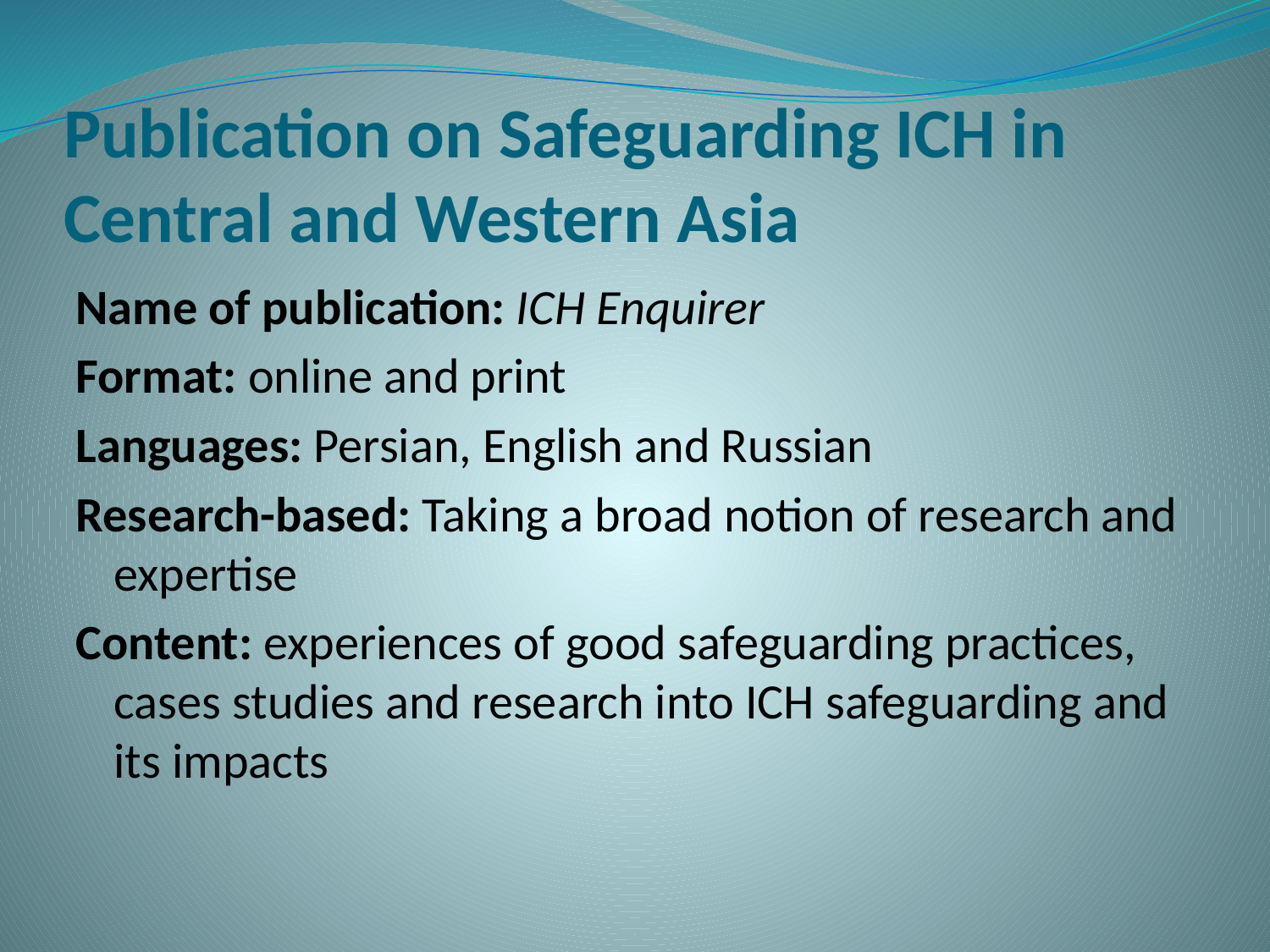

# Publication on Safeguarding ICH in Central and Western Asia
Name of publication: ICH Enquirer
Format: online and print
Languages: Persian, English and Russian
Research-based: Taking a broad notion of research and expertise
Content: experiences of good safeguarding practices, cases studies and research into ICH safeguarding and its impacts